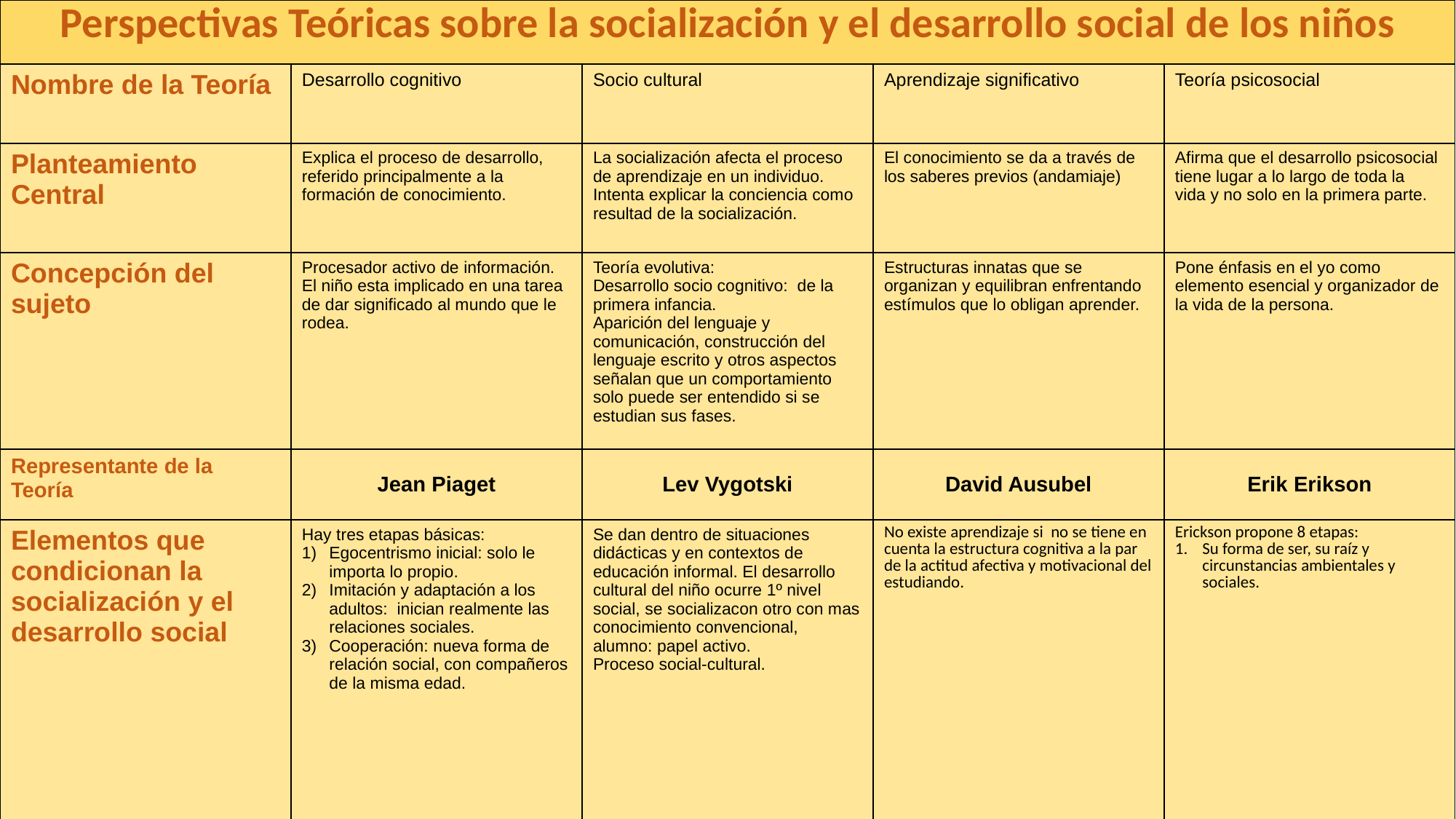

| Perspectivas Teóricas sobre la socialización y el desarrollo social de los niños |  |  |  |  |
| --- | --- | --- | --- | --- |
| Nombre de la Teoría | Desarrollo cognitivo | Socio cultural | Aprendizaje significativo | Teoría psicosocial |
| Planteamiento Central | Explica el proceso de desarrollo, referido principalmente a la formación de conocimiento. | La socialización afecta el proceso de aprendizaje en un individuo. Intenta explicar la conciencia como resultad de la socialización. | El conocimiento se da a través de los saberes previos (andamiaje) | Afirma que el desarrollo psicosocial tiene lugar a lo largo de toda la vida y no solo en la primera parte. |
| Concepción del sujeto | Procesador activo de información. El niño esta implicado en una tarea de dar significado al mundo que le rodea. | Teoría evolutiva: Desarrollo socio cognitivo: de la primera infancia. Aparición del lenguaje y comunicación, construcción del lenguaje escrito y otros aspectos señalan que un comportamiento solo puede ser entendido si se estudian sus fases. | Estructuras innatas que se organizan y equilibran enfrentando estímulos que lo obligan aprender. | Pone énfasis en el yo como elemento esencial y organizador de la vida de la persona. |
| Representante de la Teoría | Jean Piaget | Lev Vygotski | David Ausubel | Erik Erikson |
| Elementos que condicionan la socialización y el desarrollo social | Hay tres etapas básicas: Egocentrismo inicial: solo le importa lo propio. Imitación y adaptación a los adultos: inician realmente las relaciones sociales. Cooperación: nueva forma de relación social, con compañeros de la misma edad. | Se dan dentro de situaciones didácticas y en contextos de educación informal. El desarrollo cultural del niño ocurre 1º nivel social, se socializacon otro con mas conocimiento convencional, alumno: papel activo. Proceso social-cultural. | No existe aprendizaje si no se tiene en cuenta la estructura cognitiva a la par de la actitud afectiva y motivacional del estudiando. | Erickson propone 8 etapas: Su forma de ser, su raíz y circunstancias ambientales y sociales. |
| Semejanzas |  |  |  |  |
| Diferencias |  |  |  |  |